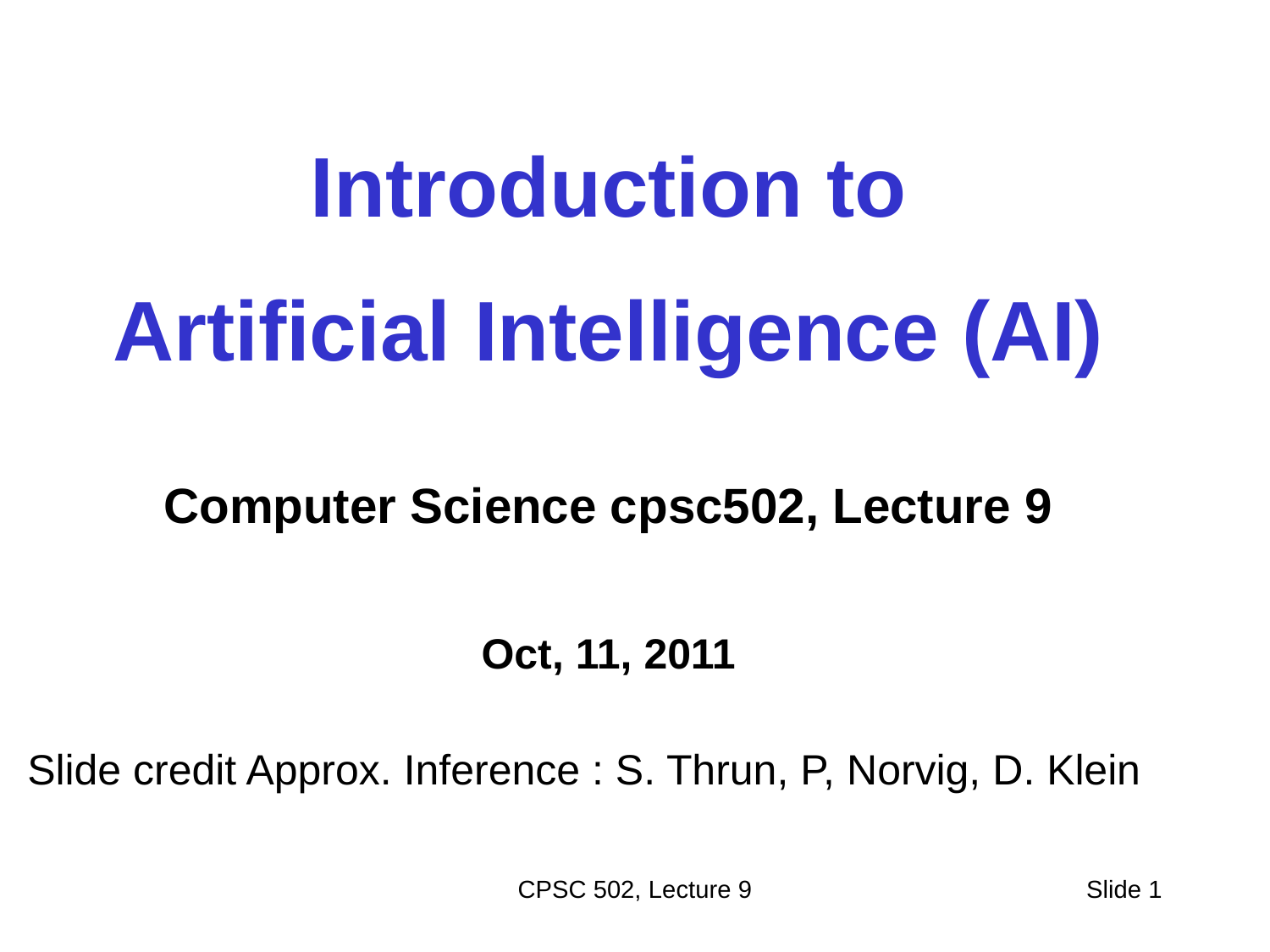

Introduction to
Artificial Intelligence (AI)

Computer Science cpsc502, Lecture 9

Oct, 11, 2011
Slide credit Approx. Inference : S. Thrun, P, Norvig, D. Klein
CPSC 502, Lecture 9
Slide 1